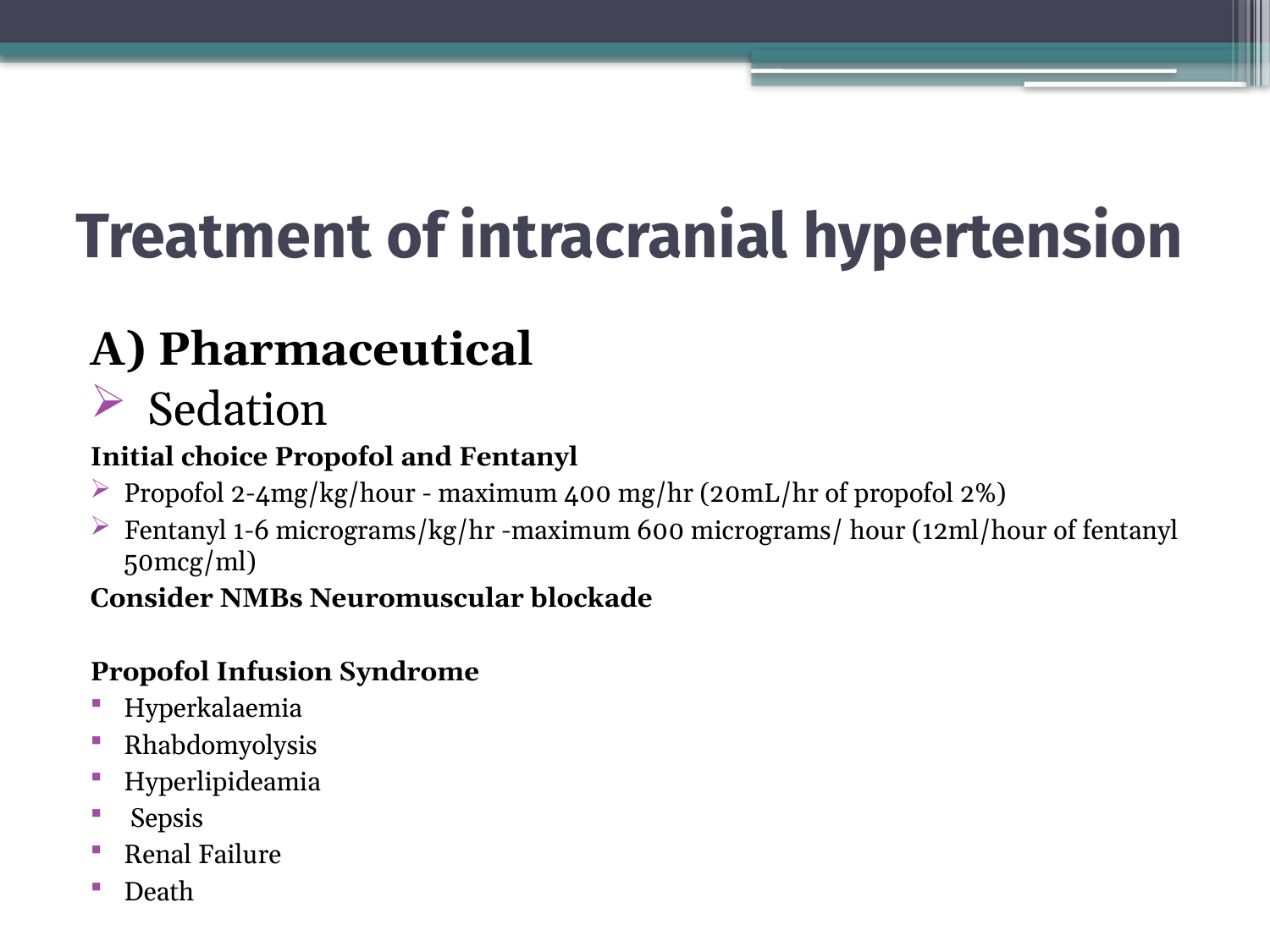

# Treatment of intracranial hypertension
A) Pharmaceutical
  Sedation
Initial choice Propofol and Fentanyl
Propofol 2-4mg/kg/hour - maximum 400 mg/hr (20mL/hr of propofol 2%)
Fentanyl 1-6 micrograms/kg/hr -maximum 600 micrograms/ hour (12ml/hour of fentanyl 50mcg/ml)
Consider NMBs Neuromuscular blockade

Propofol Infusion Syndrome
Hyperkalaemia
Rhabdomyolysis
Hyperlipideamia
 Sepsis
Renal Failure
Death